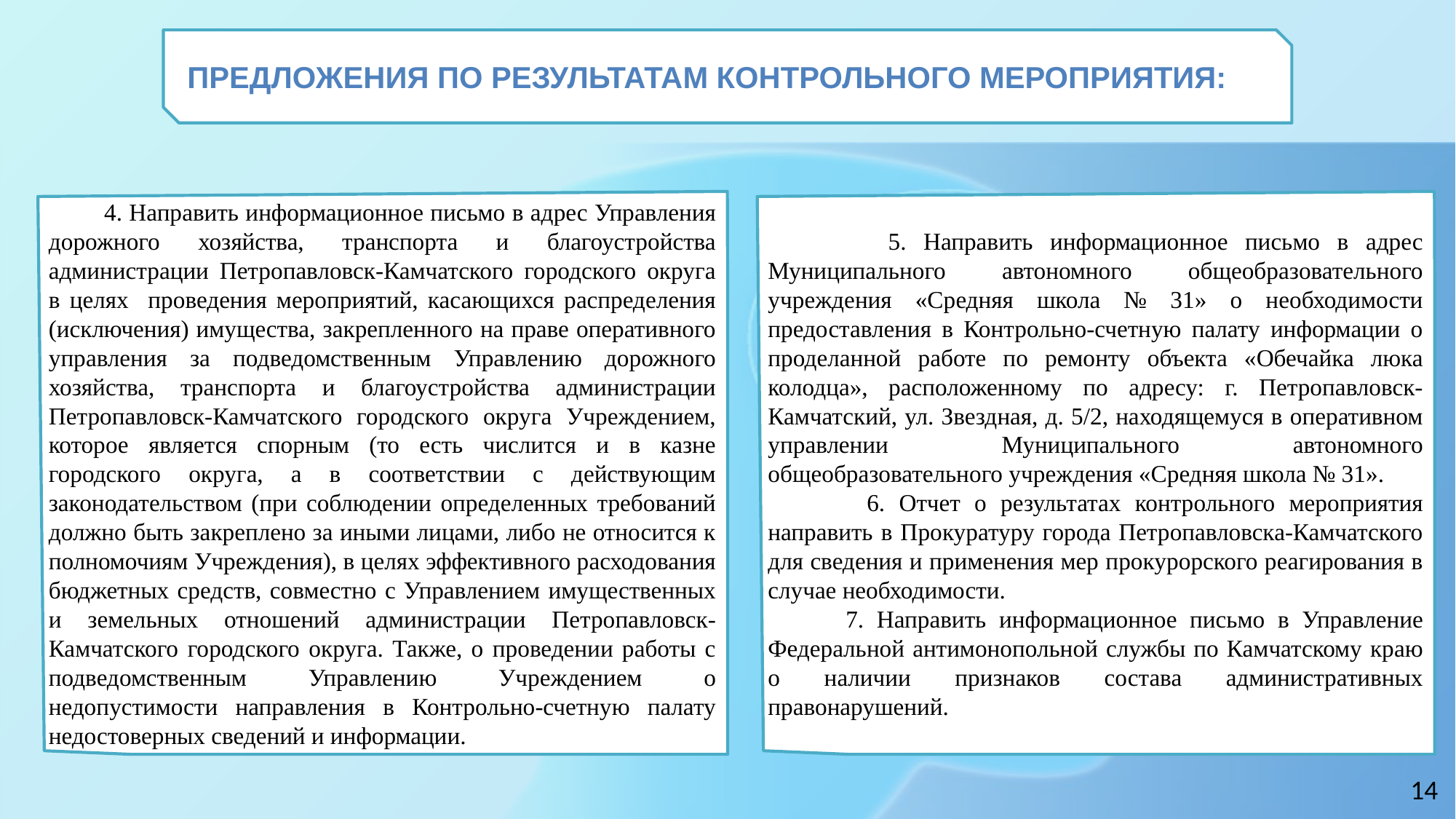

ПРЕДЛОЖЕНИЯ ПО РЕЗУЛЬТАТАМ КОНТРОЛЬНОГО МЕРОПРИЯТИЯ:

       5. Направить информационное письмо в адрес Муниципального автономного общеобразовательного учреждения «Средняя школа № 31» о необходимости предоставления в Контрольно-счетную палату информации о проделанной работе по ремонту объекта «Обечайка люка колодца», расположенному по адресу: г. Петропавловск-Камчатский, ул. Звездная, д. 5/2, находящемуся в оперативном управлении Муниципального автономного общеобразовательного учреждения «Средняя школа № 31».
       6. Отчет о результатах контрольного мероприятия направить в Прокуратуру города Петропавловска-Камчатского для сведения и применения мер прокурорского реагирования в случае необходимости.
      7. Направить информационное письмо в Управление Федеральной антимонопольной службы по Камчатскому краю о наличии признаков состава административных правонарушений.
        4. Направить информационное письмо в адрес Управления дорожного хозяйства, транспорта и благоустройства администрации Петропавловск-Камчатского городского округа в целях  проведения мероприятий, касающихся распределения (исключения) имущества, закрепленного на праве оперативного управления за подведомственным Управлению дорожного хозяйства, транспорта и благоустройства администрации Петропавловск-Камчатского городского округа Учреждением, которое является спорным (то есть числится и в казне городского округа, а в соответствии с действующим законодательством (при соблюдении определенных требований должно быть закреплено за иными лицами, либо не относится к полномочиям Учреждения), в целях эффективного расходования бюджетных средств, совместно с Управлением имущественных и земельных отношений администрации Петропавловск-Камчатского городского округа. Также, о проведении работы с подведомственным Управлению Учреждением о недопустимости направления в Контрольно-счетную палату недостоверных сведений и информации.
14